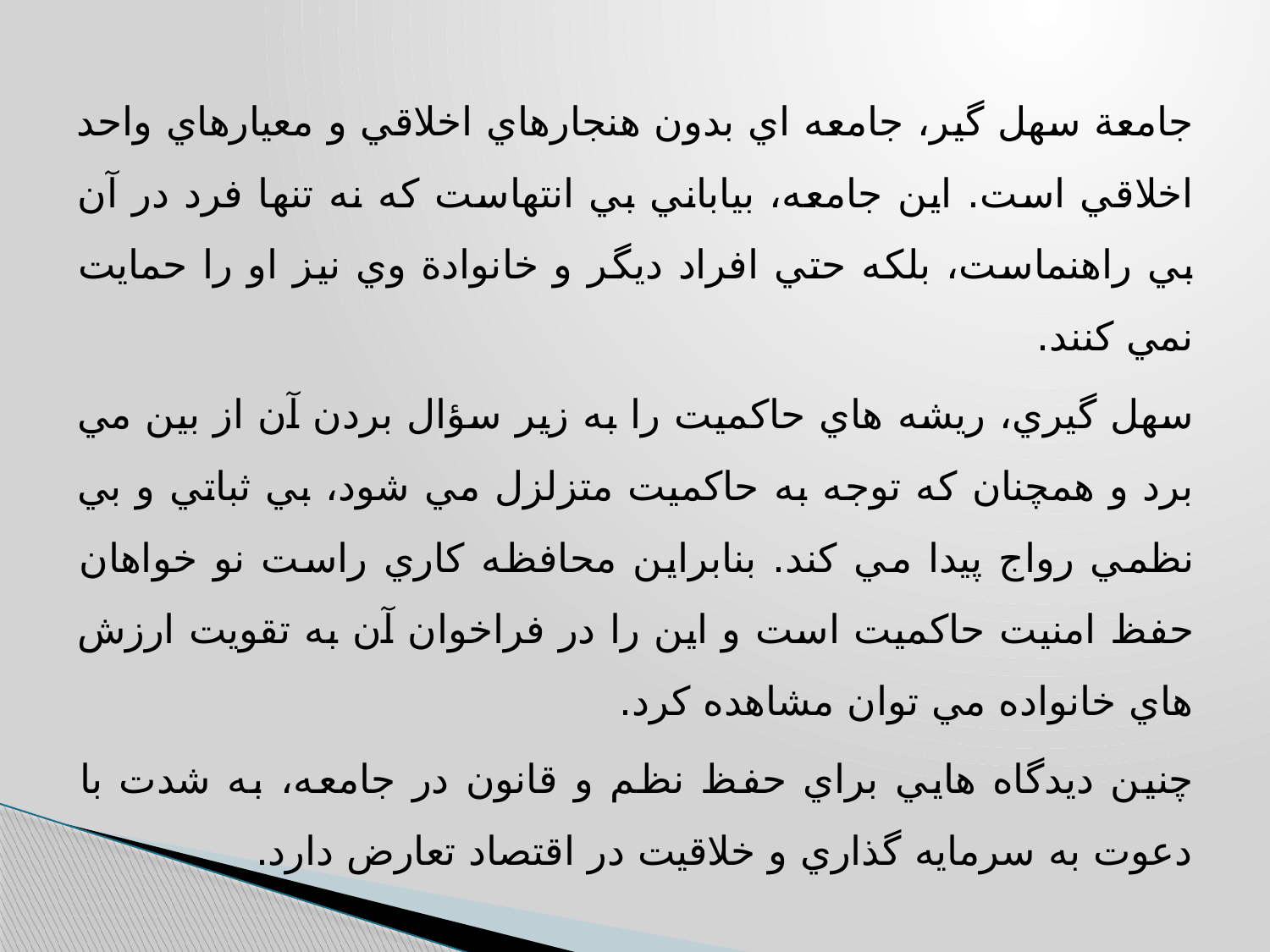

جامعة سهل گير، جامعه اي بدون هنجارهاي اخلاقي و معيارهاي واحد اخلاقي است. اين جامعه، بياباني بي انتهاست كه نه تنها فرد در آن بي راهنماست، بلكه حتي افراد ديگر و خانوادة وي نيز او را حمايت نمي كنند.
سهل گيري، ريشه هاي حاكميت را به زير سؤال بردن آن از بين مي برد و همچنان كه توجه به حاكميت متزلزل مي شود، بي ثباتي و بي نظمي رواج پيدا مي كند. بنابراين محافظه كاري راست نو خواهان حفظ امنيت حاكميت است و اين را در فراخوان آن به تقويت ارزش هاي خانواده مي توان مشاهده كرد.
چنين ديدگاه هايي براي حفظ نظم و قانون در جامعه، به شدت با دعوت به سرمايه گذاري و خلاقيت در اقتصاد تعارض دارد.